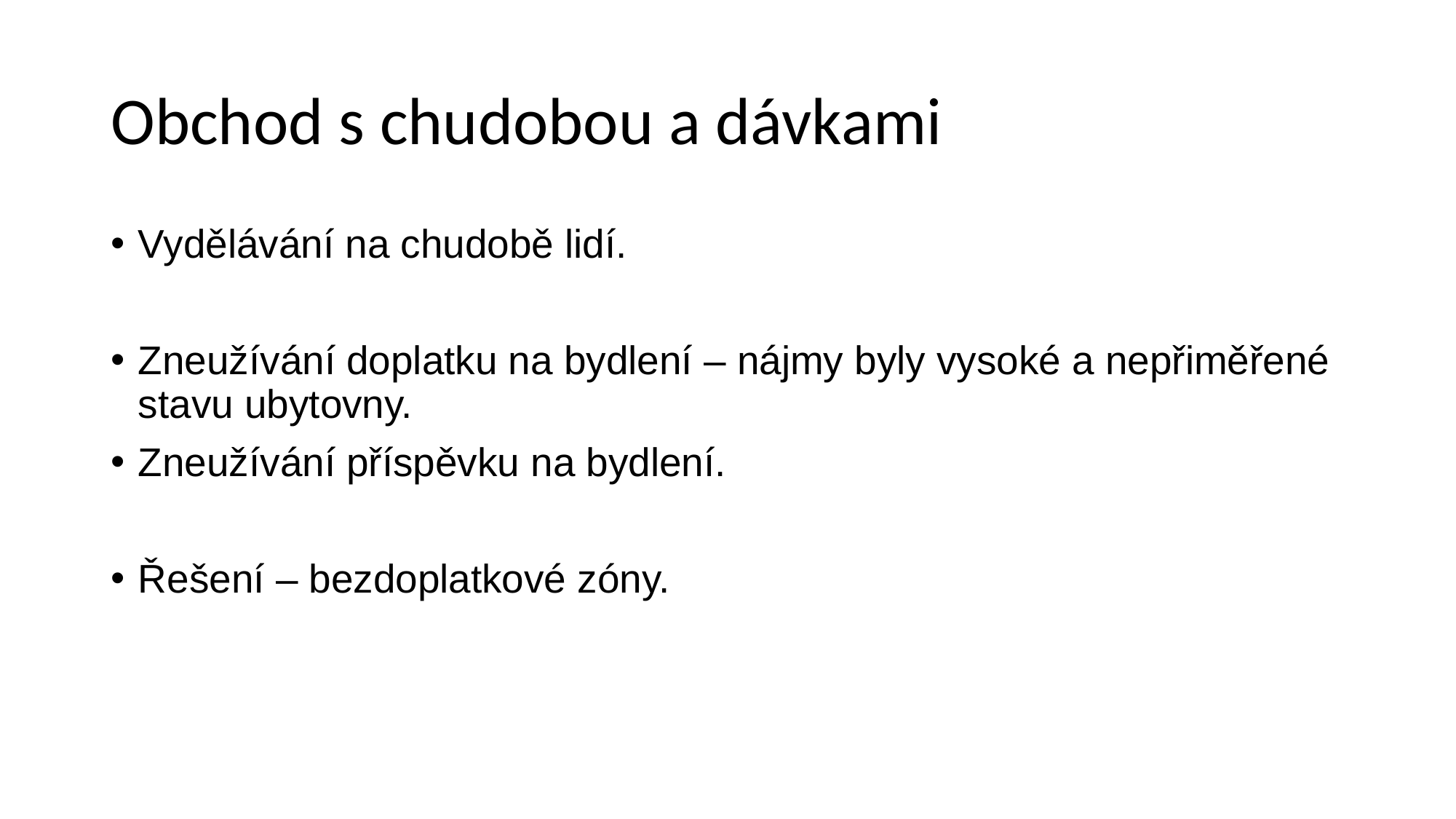

# Obchod s chudobou a dávkami
Vydělávání na chudobě lidí.

Zneužívání doplatku na bydlení – nájmy byly vysoké a nepřiměřené stavu ubytovny.
Zneužívání příspěvku na bydlení.

Řešení – bezdoplatkové zóny.